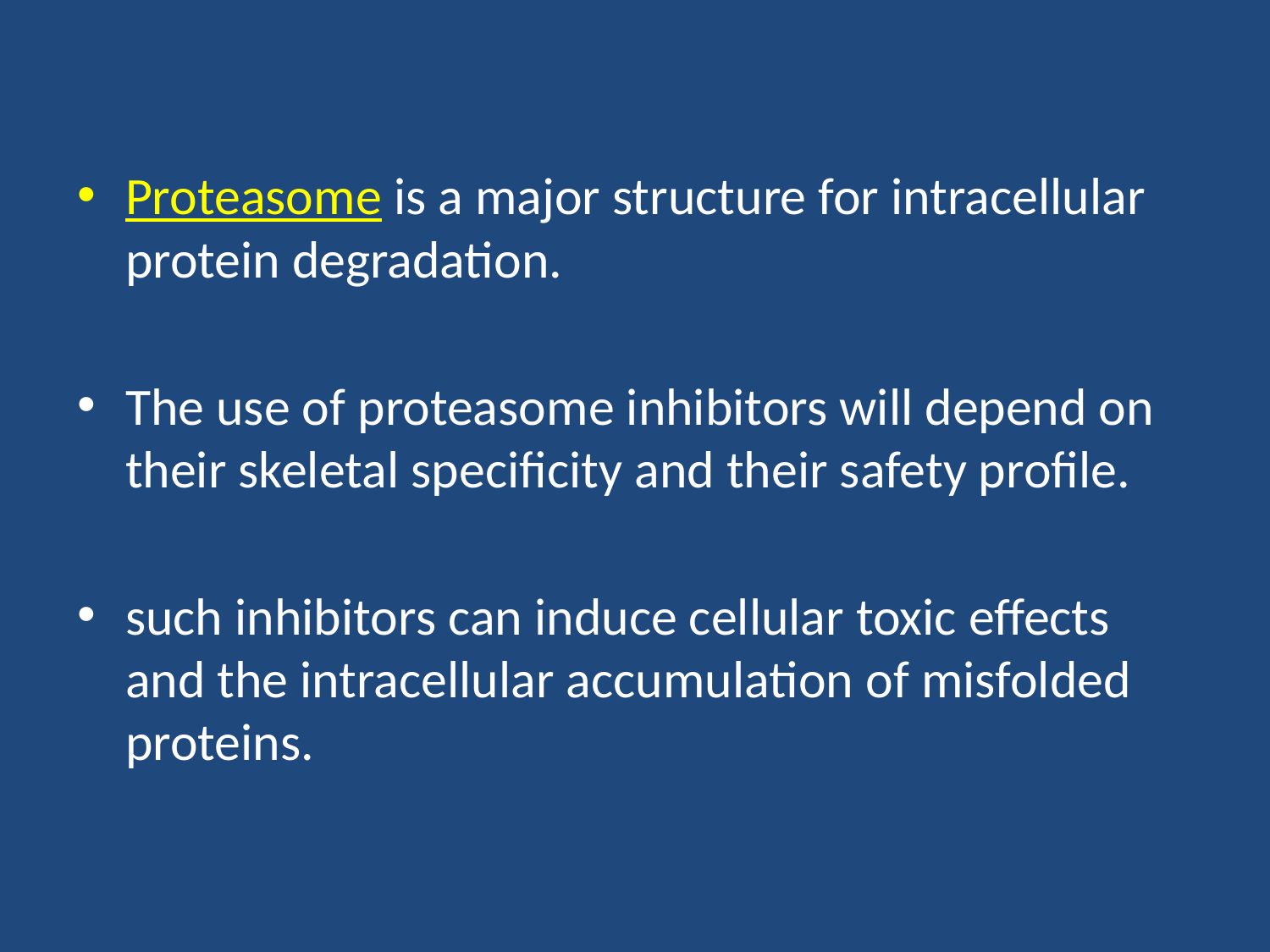

Proteasome is a major structure for intracellular protein degradation.

The use of proteasome inhibitors will depend on their skeletal specificity and their safety profile.

such inhibitors can induce cellular toxic effects and the intracellular accumulation of misfolded proteins.